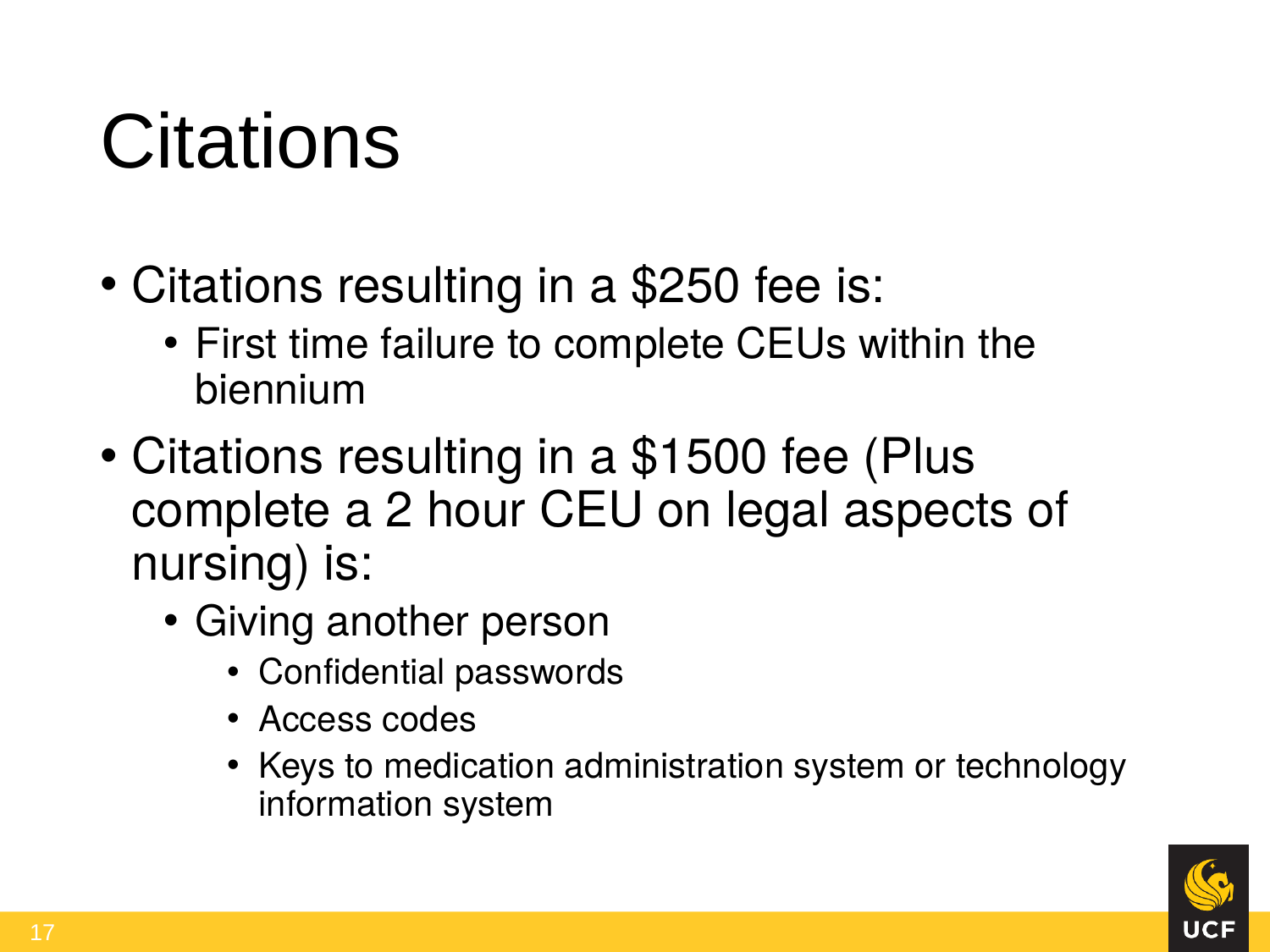

# Citations
Citations resulting in a $250 fee is:
First time failure to complete CEUs within the biennium
Citations resulting in a $1500 fee (Plus complete a 2 hour CEU on legal aspects of nursing) is:
Giving another person
Confidential passwords
Access codes
Keys to medication administration system or technology information system

 17